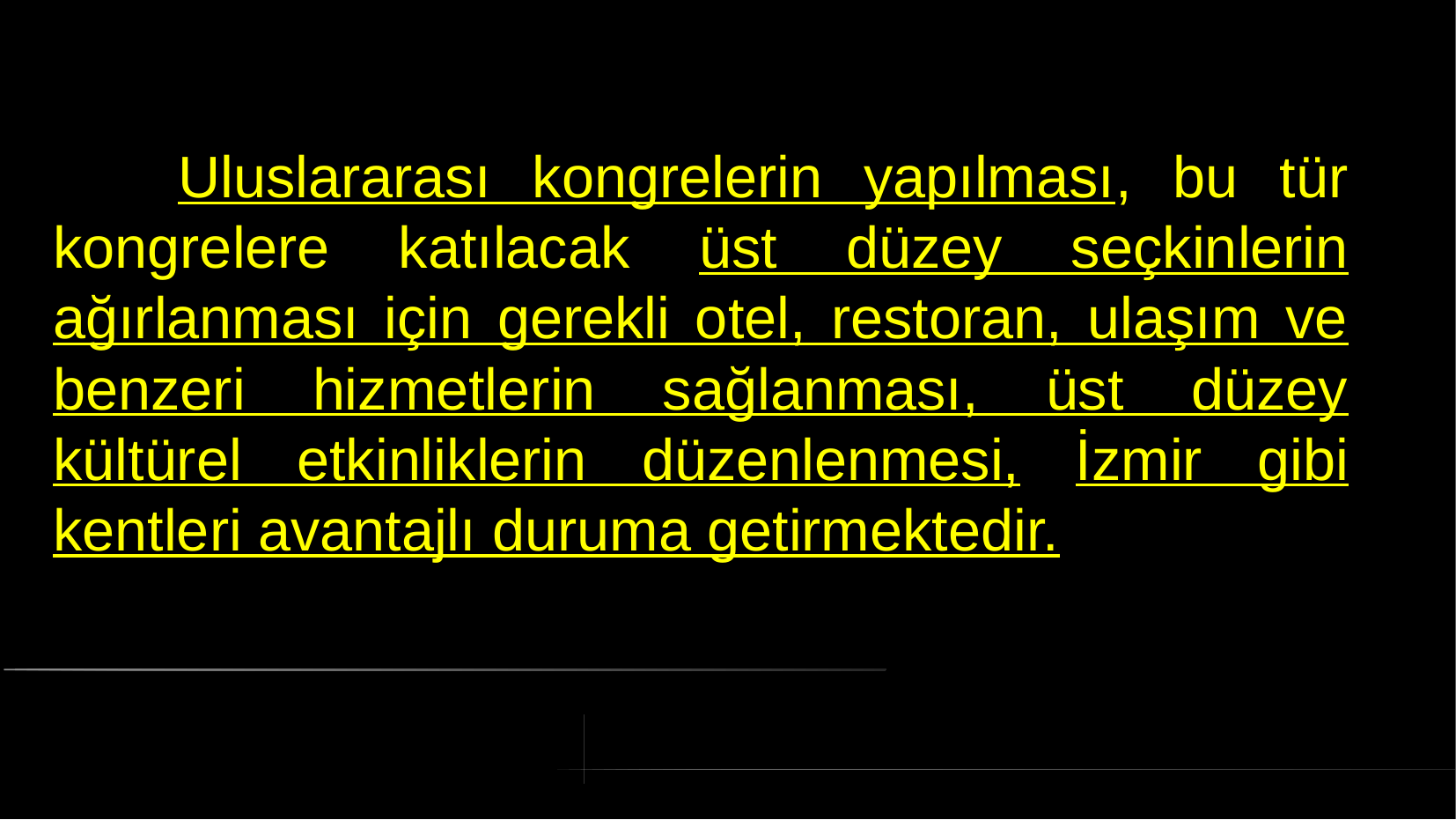

# Uluslararası kongrelerin yapılması, bu tür kongrelere katılacak üst düzey seçkinlerin ağırlanması için gerekli otel, restoran, ulaşım ve benzeri hizmetlerin sağlanması, üst düzey kültürel etkinliklerin düzenlenmesi, İzmir gibi kentleri avantajlı duruma getirmektedir.